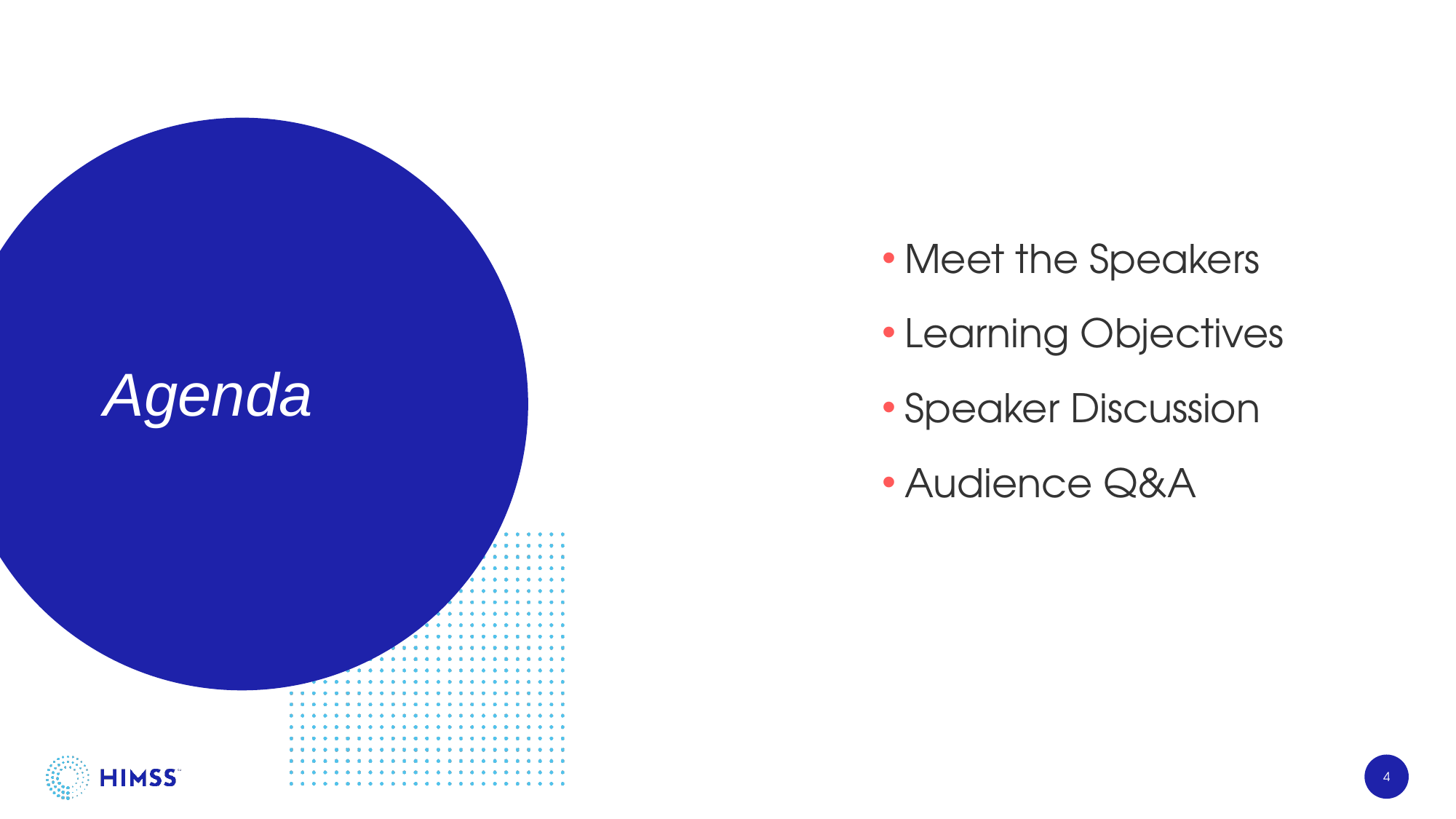

Meet the Speakers
Learning Objectives
Speaker Discussion
Audience Q&A
# Agenda
4